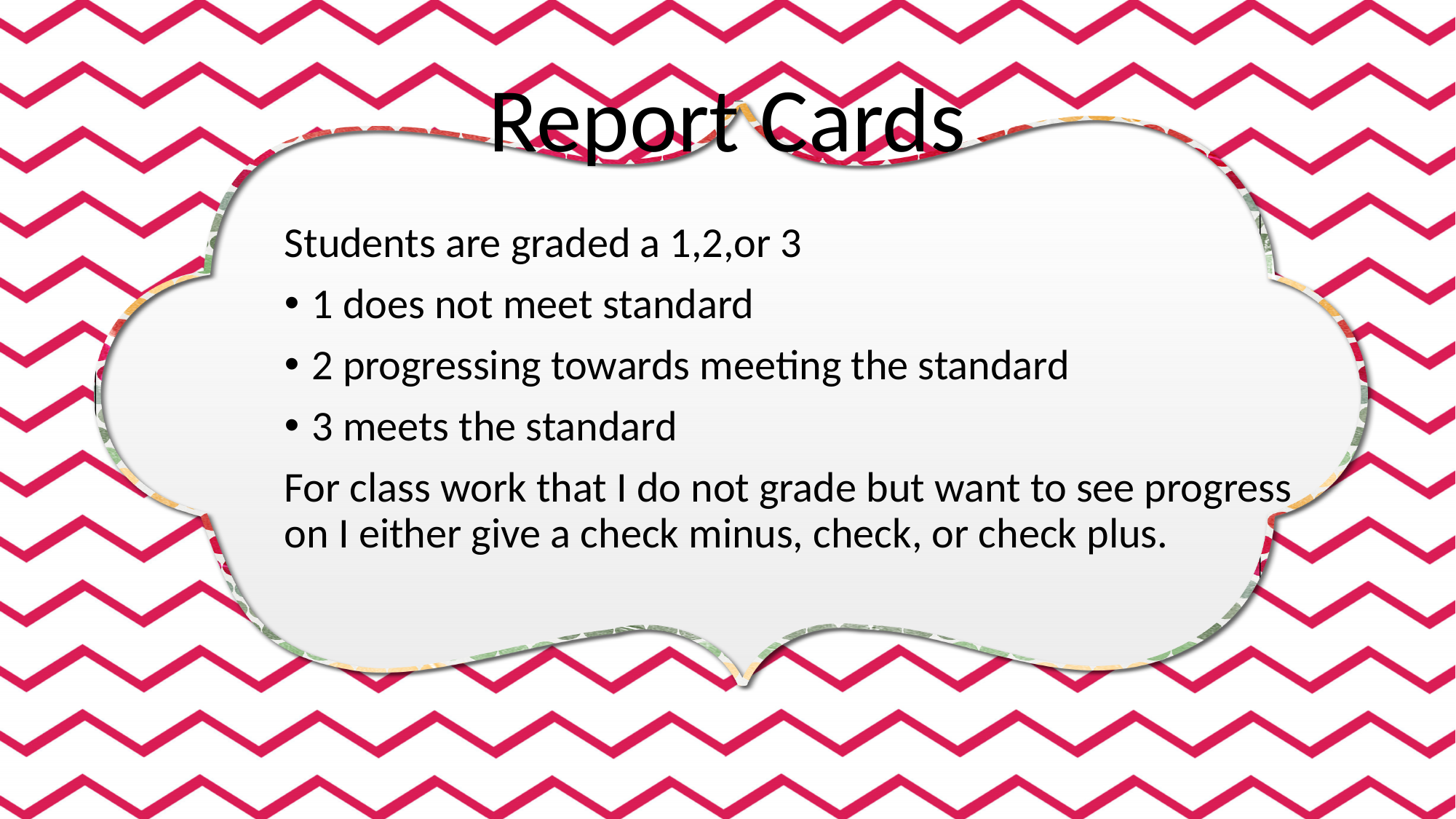

# Report Cards
Students are graded a 1,2,or 3
1 does not meet standard
2 progressing towards meeting the standard
3 meets the standard
For class work that I do not grade but want to see progress on I either give a check minus, check, or check plus.